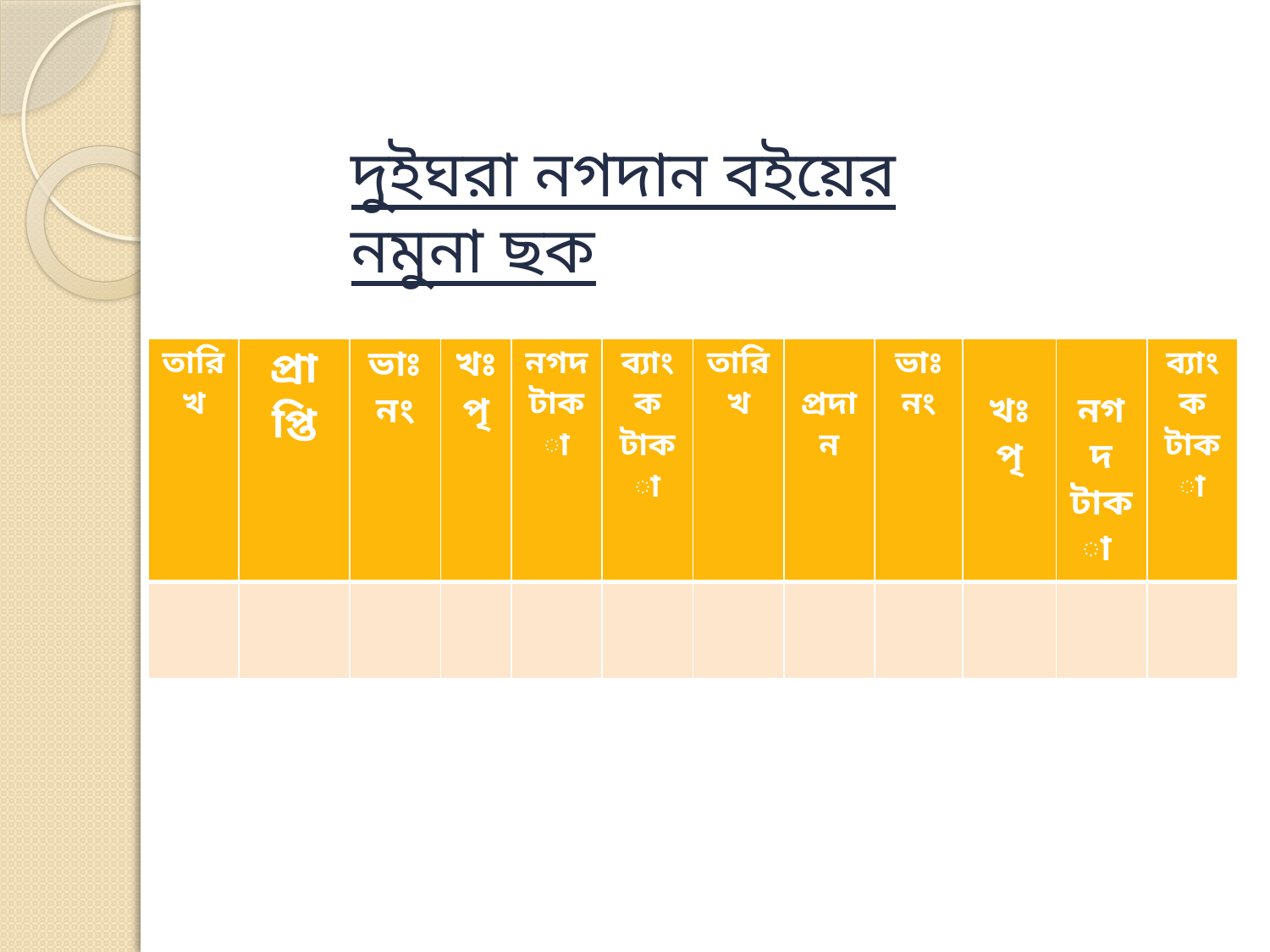

দুইঘরা নগদান বইয়ের নমুনা ছক
| তারিখ | প্রাপ্তি | ভাঃনং | খঃপৃ | নগদ টাকা | ব্যাংক টাকা | তারিখ | প্রদান | ভাঃনং | খঃপৃ | নগদ টাকা | ব্যাংক টাকা |
| --- | --- | --- | --- | --- | --- | --- | --- | --- | --- | --- | --- |
|  |  |  |  |  |  |  |  |  |  |  |  |